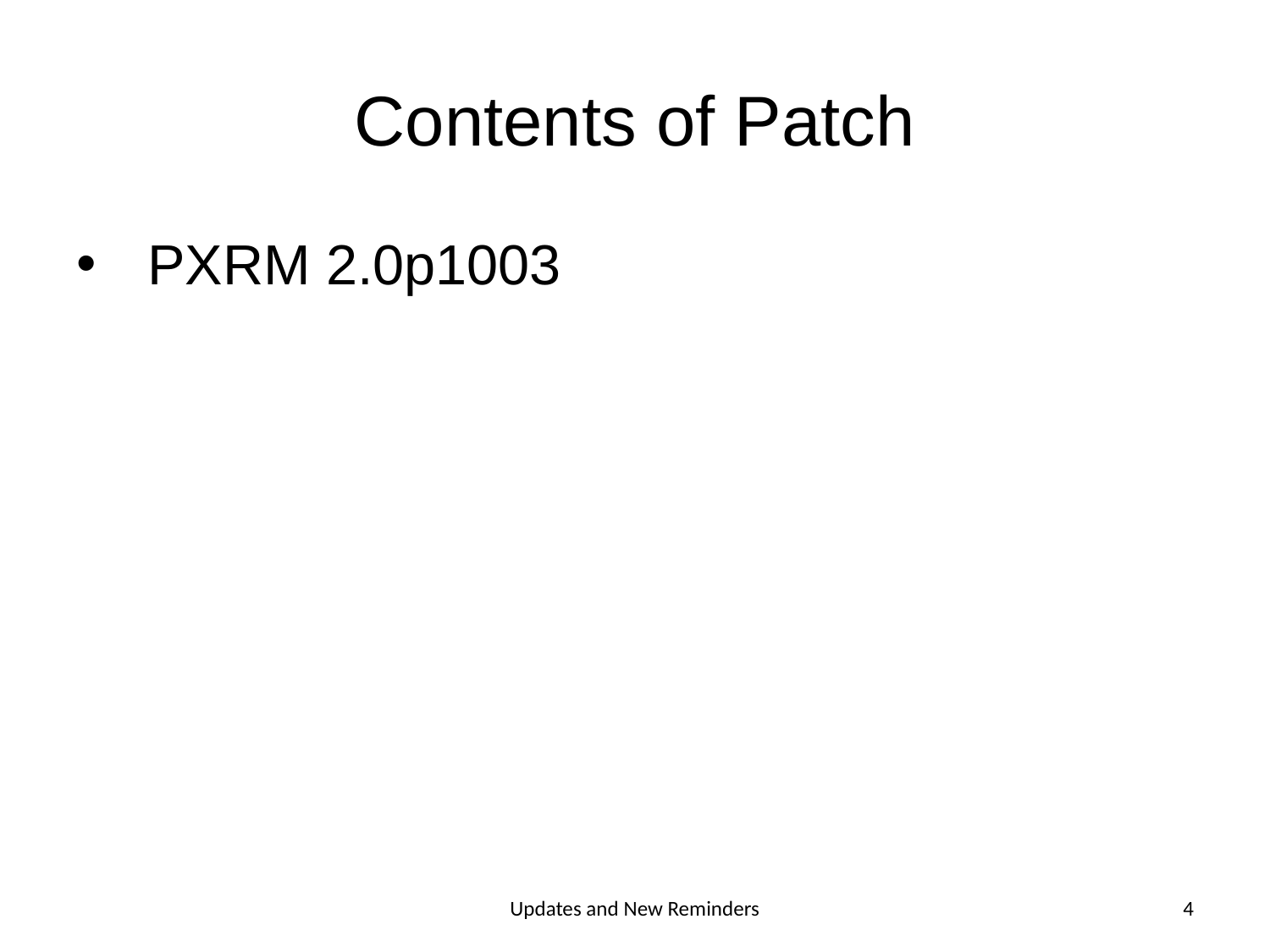

# Contents of Patch
PXRM 2.0p1003
Updates and New Reminders
4